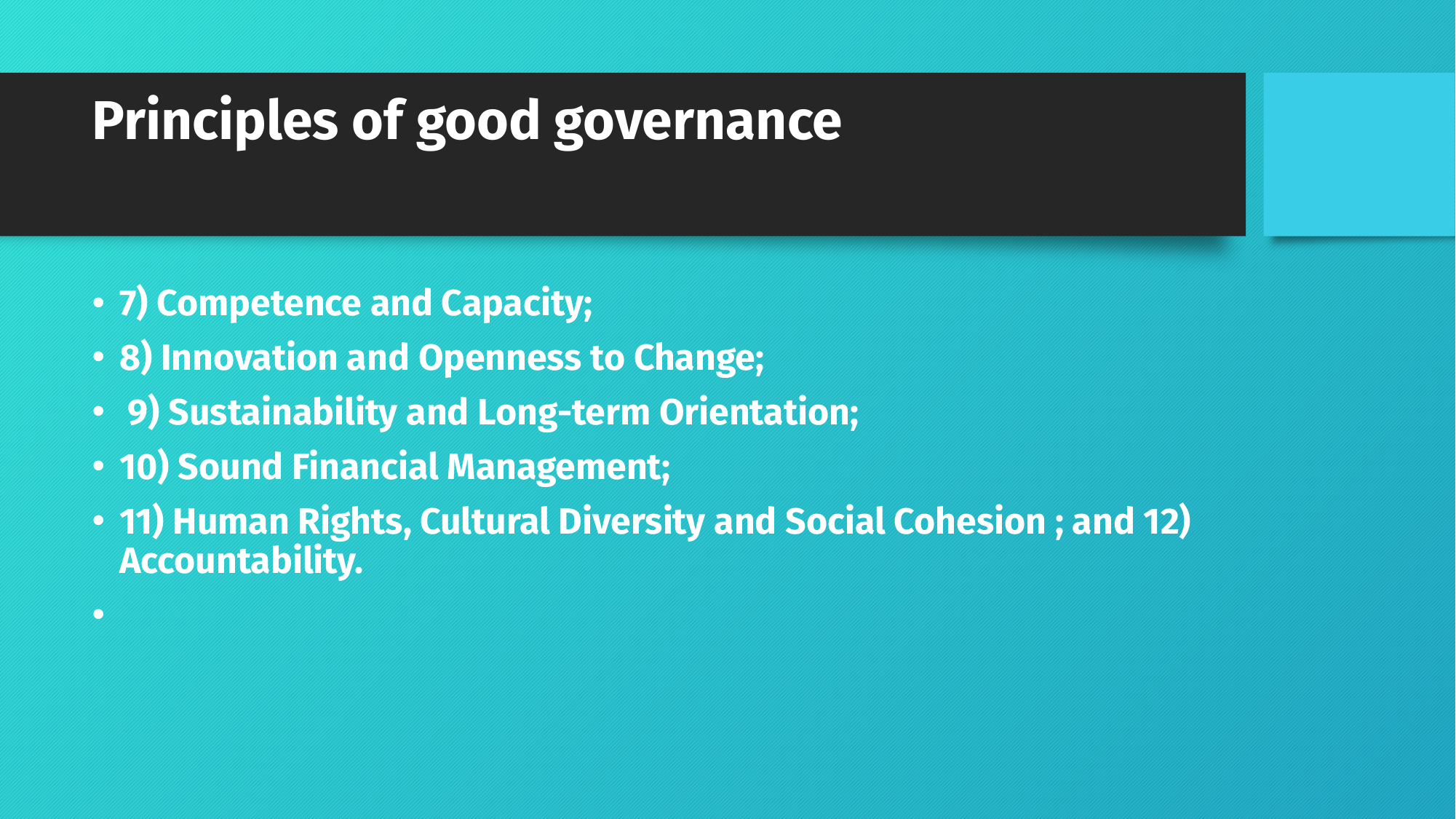

# Principles of good governance
7) Competence and Capacity;
8) Innovation and Openness to Change;
 9) Sustainability and Long-term Orientation;
10) Sound Financial Management;
11) Human Rights, Cultural Diversity and Social Cohesion ; and 12) Accountability.